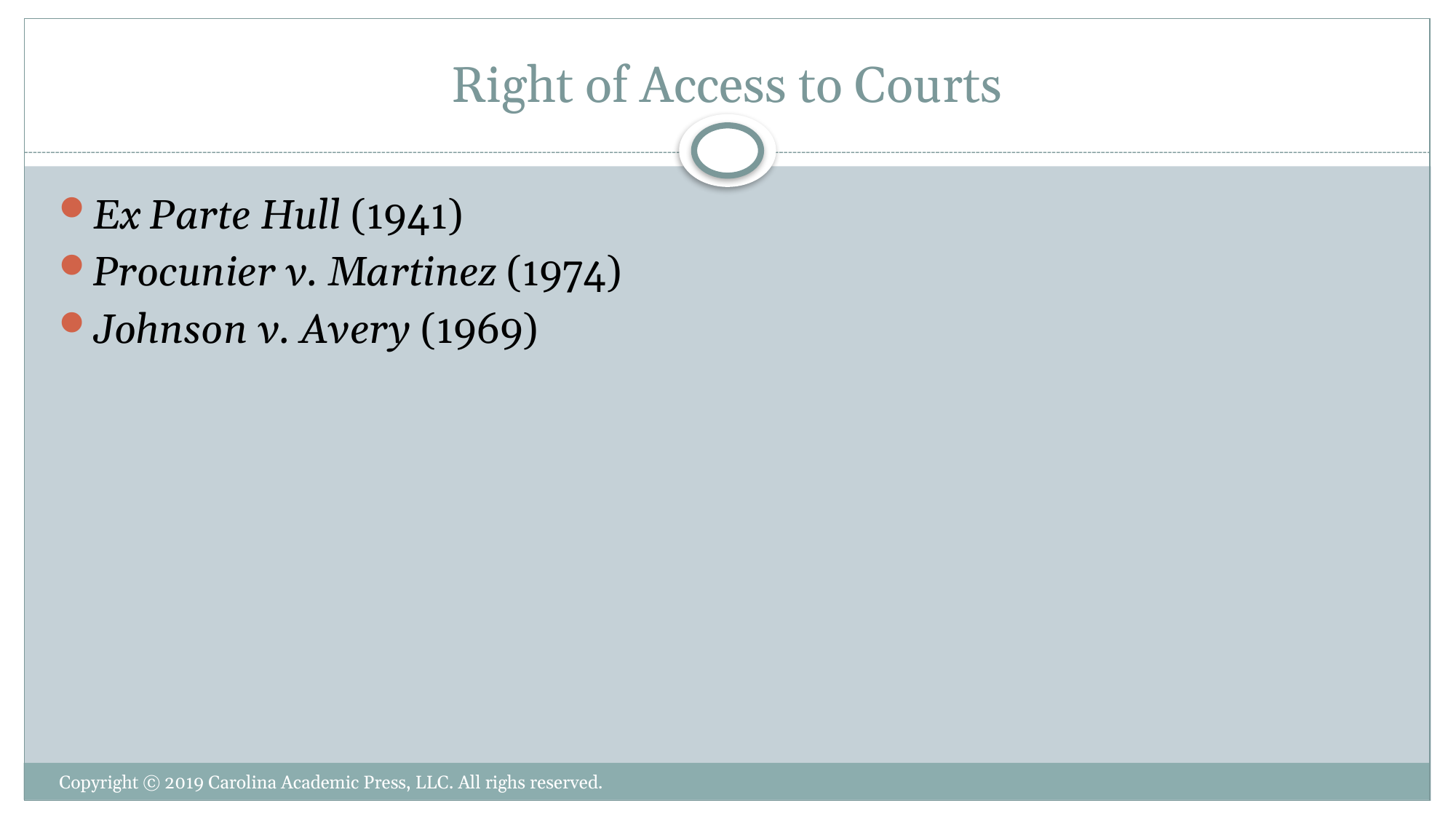

# Right of Access to Courts
Ex Parte Hull (1941)
Procunier v. Martinez (1974)
Johnson v. Avery (1969)

Copyright © 2019 Carolina Academic Press, LLC. All righs reserved.